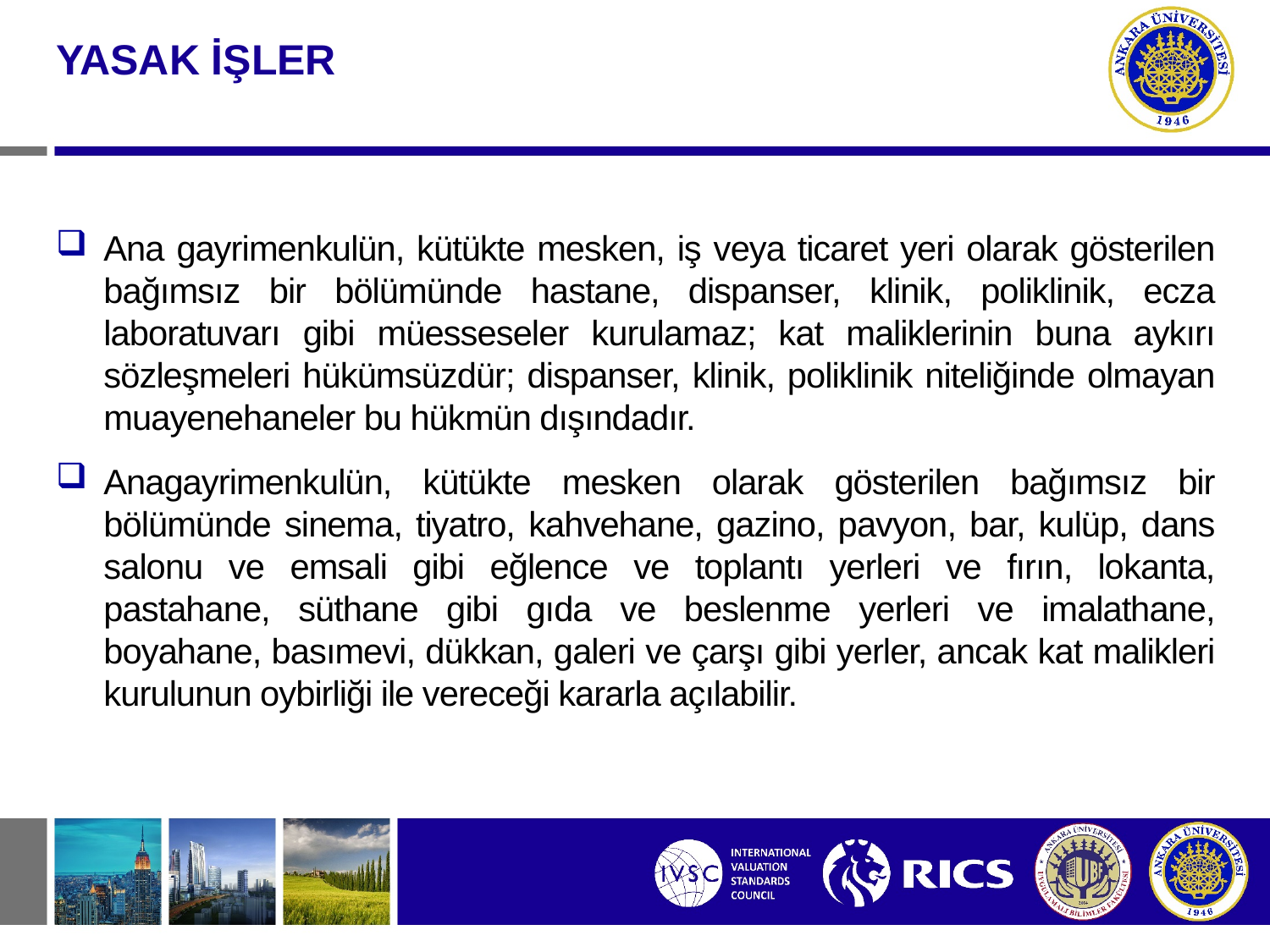

YASAK İŞLER

Ana gayrimenkulün, kütükte mesken, iş veya ticaret yeri olarak gösterilen bağımsız bir bölümünde hastane, dispanser, klinik, poliklinik, ecza laboratuvarı gibi müesseseler kurulamaz; kat maliklerinin buna aykırı sözleşmeleri hükümsüzdür; dispanser, klinik, poliklinik niteliğinde olmayan muayenehaneler bu hükmün dışındadır.
Anagayrimenkulün, kütükte mesken olarak gösterilen bağımsız bir bölümünde sinema, tiyatro, kahvehane, gazino, pavyon, bar, kulüp, dans salonu ve emsali gibi eğlence ve toplantı yerleri ve fırın, lokanta, pastahane, süthane gibi gıda ve beslenme yerleri ve imalathane, boyahane, basımevi, dükkan, galeri ve çarşı gibi yerler, ancak kat malikleri kurulunun oybirliği ile vereceği kararla açılabilir.